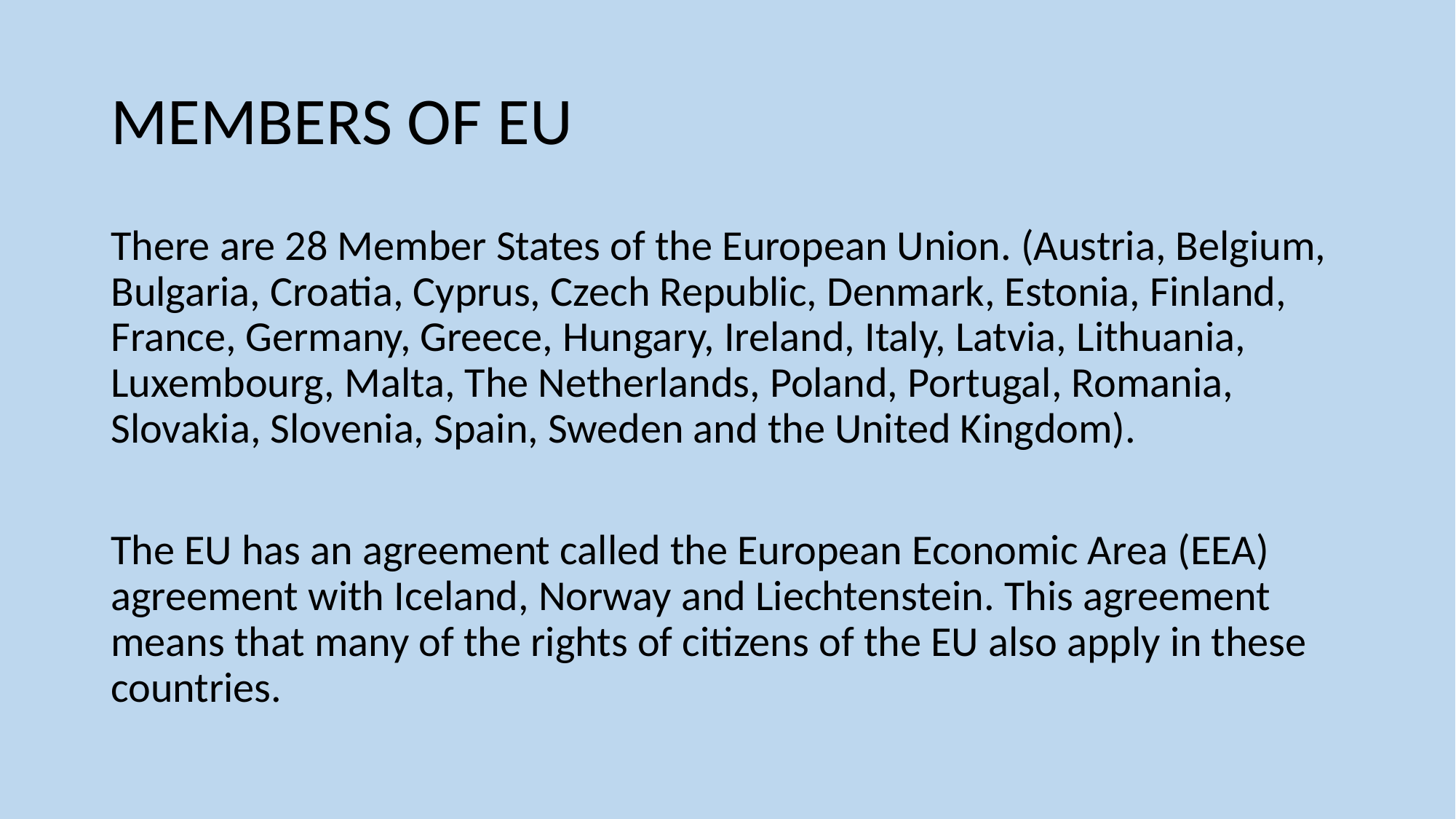

# MEMBERS OF EU
There are 28 Member States of the European Union. (Austria, Belgium, Bulgaria, Croatia, Cyprus, Czech Republic, Denmark, Estonia, Finland, France, Germany, Greece, Hungary, Ireland, Italy, Latvia, Lithuania, Luxembourg, Malta, The Netherlands, Poland, Portugal, Romania, Slovakia, Slovenia, Spain, Sweden and the United Kingdom).

The EU has an agreement called the European Economic Area (EEA) agreement with Iceland, Norway and Liechtenstein. This agreement means that many of the rights of citizens of the EU also apply in these countries.